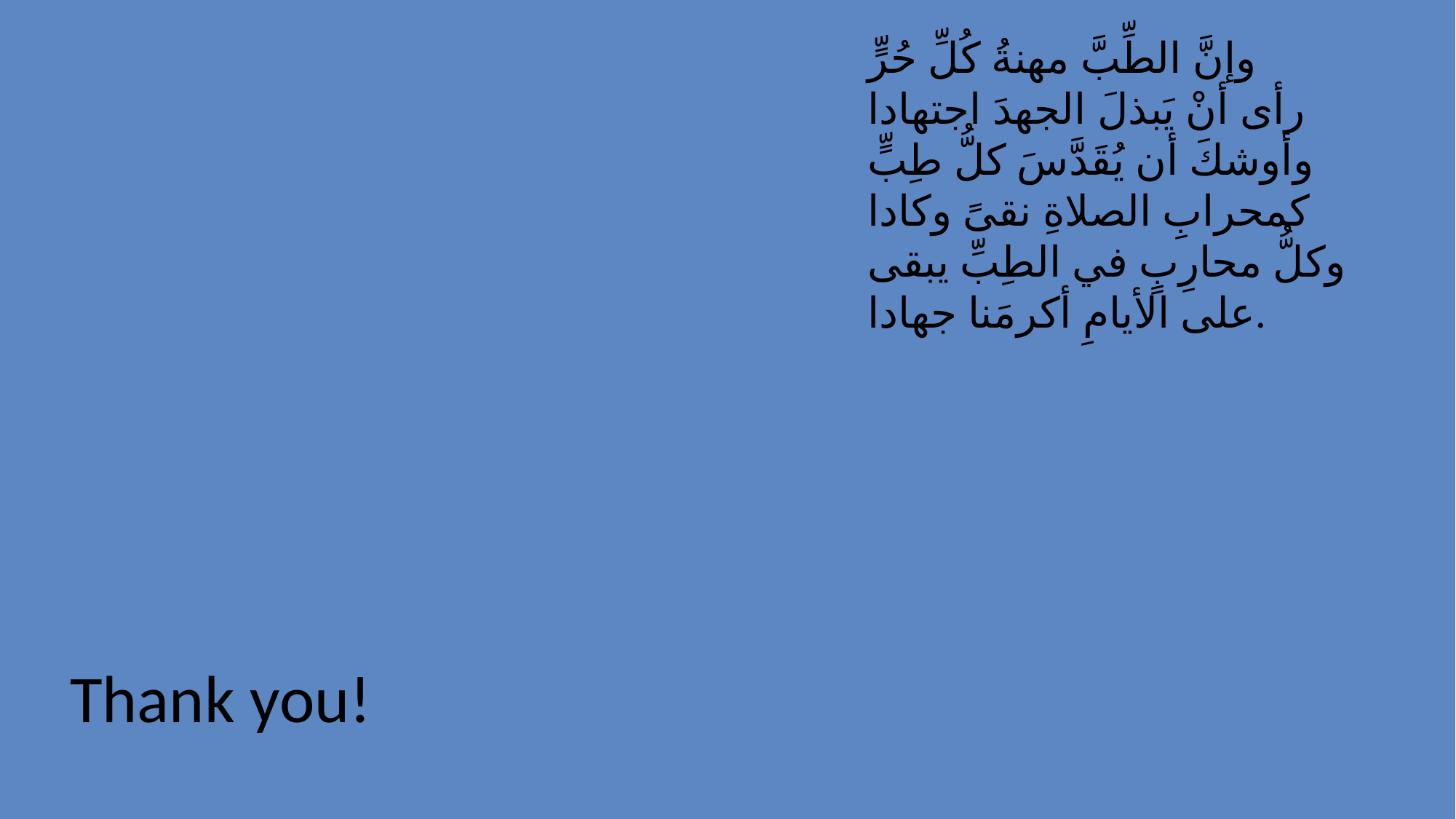

وإنَّ الطِّبَّ مهنةُ كُلِّ حُرٍّ
رأى أنْ يَبذلَ الجهدَ اجتهادا
وأوشكَ أن يُقَدَّسَ كلُّ طِبٍّ
كمحرابِ الصلاةِ نقىً وكادا
وكلُّ محارِبٍ في الطِبِّ يبقى
على الأيامِ أكرمَنا جهادا.
Thank you!